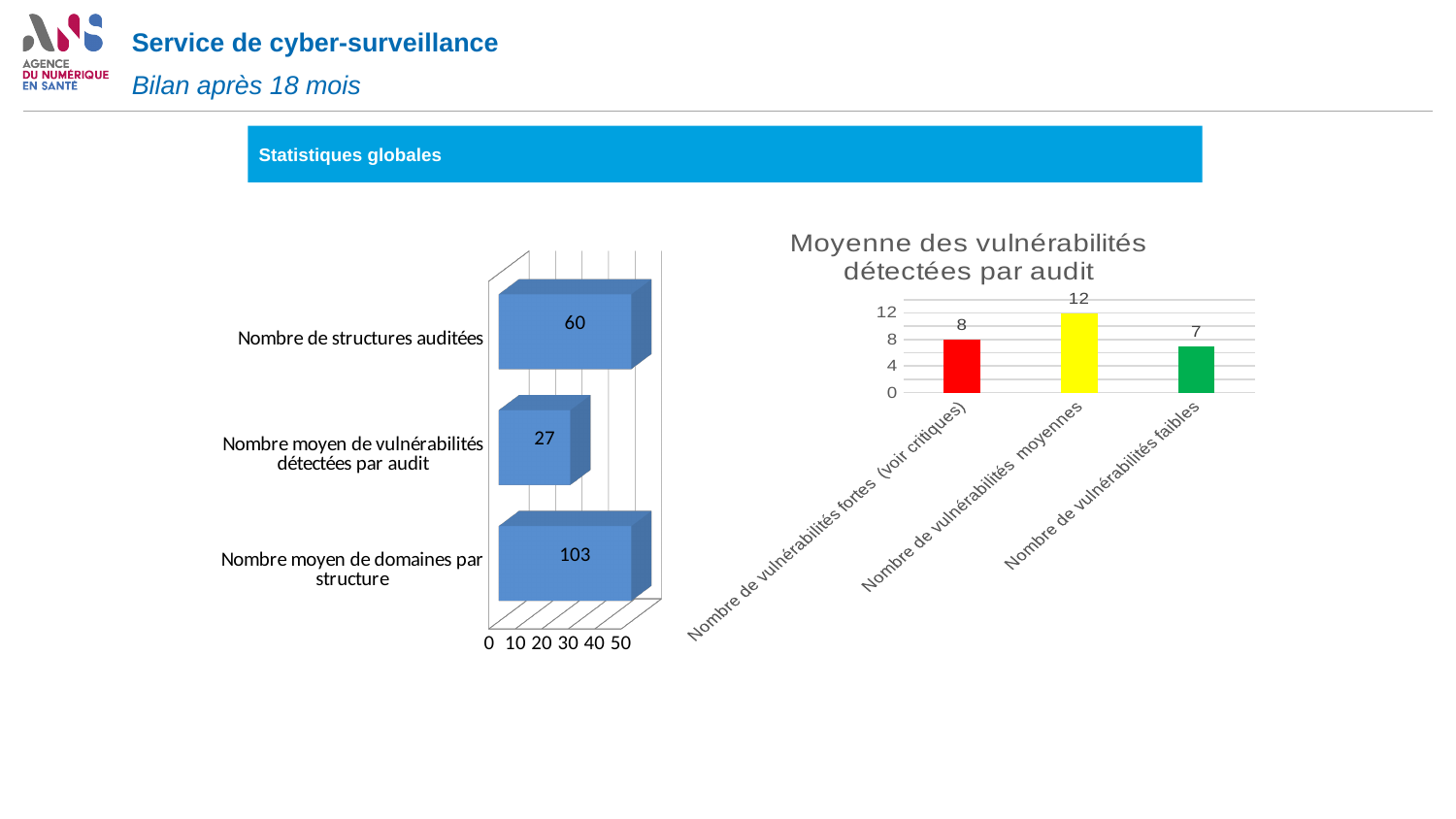

# Service de cyber-surveillance Bilan après 18 mois
Statistiques globales

### Chart: Moyenne des vulnérabilités détectées par audit

| Category |  |
|---|---|
| Nombre de vulnérabilités fortes  (voir critiques) | 8.0 |
| Nombre de vulnérabilités  moyennes | 12.0 |
| Nombre de vulnérabilités faibles | 7.0 |

[unsupported chart]

17